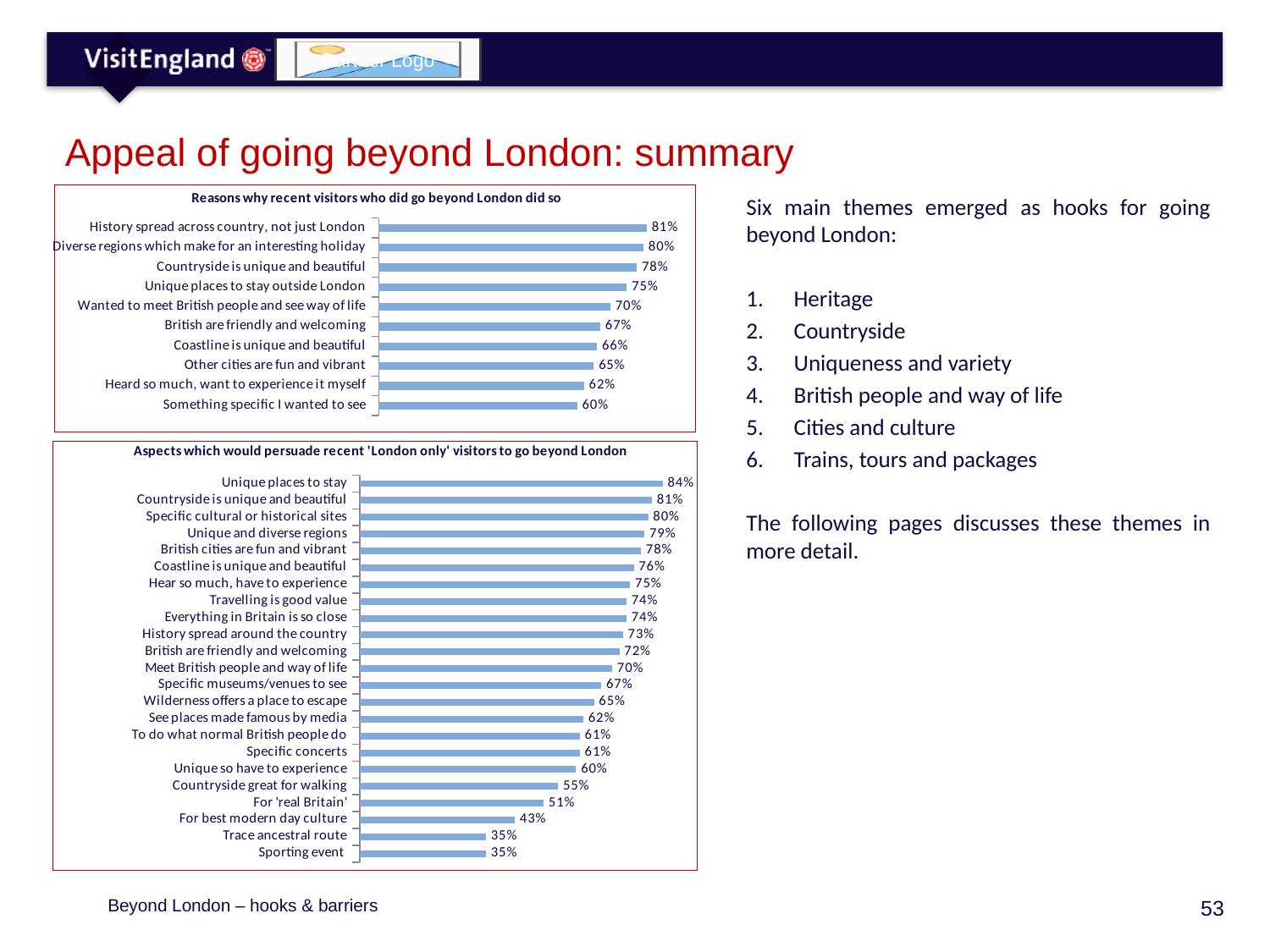

# Appeal of going beyond London: summary

### Chart: Reasons why recent visitors who did go beyond London did so

| Category | Series 1 |
|---|---|
| History spread across country, not just London | 0.81 |
| Diverse regions which make for an interesting holiday | 0.8 |
| Countryside is unique and beautiful | 0.78 |
| Unique places to stay outside London | 0.75 |
| Wanted to meet British people and see way of life | 0.7 |
| British are friendly and welcoming | 0.67 |
| Coastline is unique and beautiful | 0.66 |
| Other cities are fun and vibrant | 0.65 |
| Heard so much, want to experience it myself | 0.62 |
| Something specific I wanted to see | 0.6 |
Six main themes emerged as hooks for going beyond London:

Heritage
Countryside
Uniqueness and variety
British people and way of life
Cities and culture
Trains, tours and packages

The following pages discusses these themes in more detail.

### Chart: Aspects which would persuade recent 'London only' visitors to go beyond London

| Category | Series 1 |
|---|---|
| Unique places to stay | 0.84 |
| Countryside is unique and beautiful | 0.81 |
| Specific cultural or historical sites | 0.8 |
| Unique and diverse regions | 0.79 |
| British cities are fun and vibrant | 0.78 |
| Coastline is unique and beautiful | 0.76 |
| Hear so much, have to experience | 0.75 |
| Travelling is good value | 0.74 |
| Everything in Britain is so close | 0.74 |
| History spread around the country | 0.73 |
| British are friendly and welcoming | 0.72 |
| Meet British people and way of life | 0.7 |
| Specific museums/venues to see | 0.67 |
| Wilderness offers a place to escape | 0.65 |
| See places made famous by media | 0.62 |
| To do what normal British people do | 0.61 |
| Specific concerts | 0.61 |
| Unique so have to experience | 0.6 |
| Countryside great for walking | 0.55 |
| For 'real Britain' | 0.51 |
| For best modern day culture | 0.43 |
| Trace ancestral route | 0.35 |
| Sporting event  | 0.35 |
Beyond London – hooks & barriers